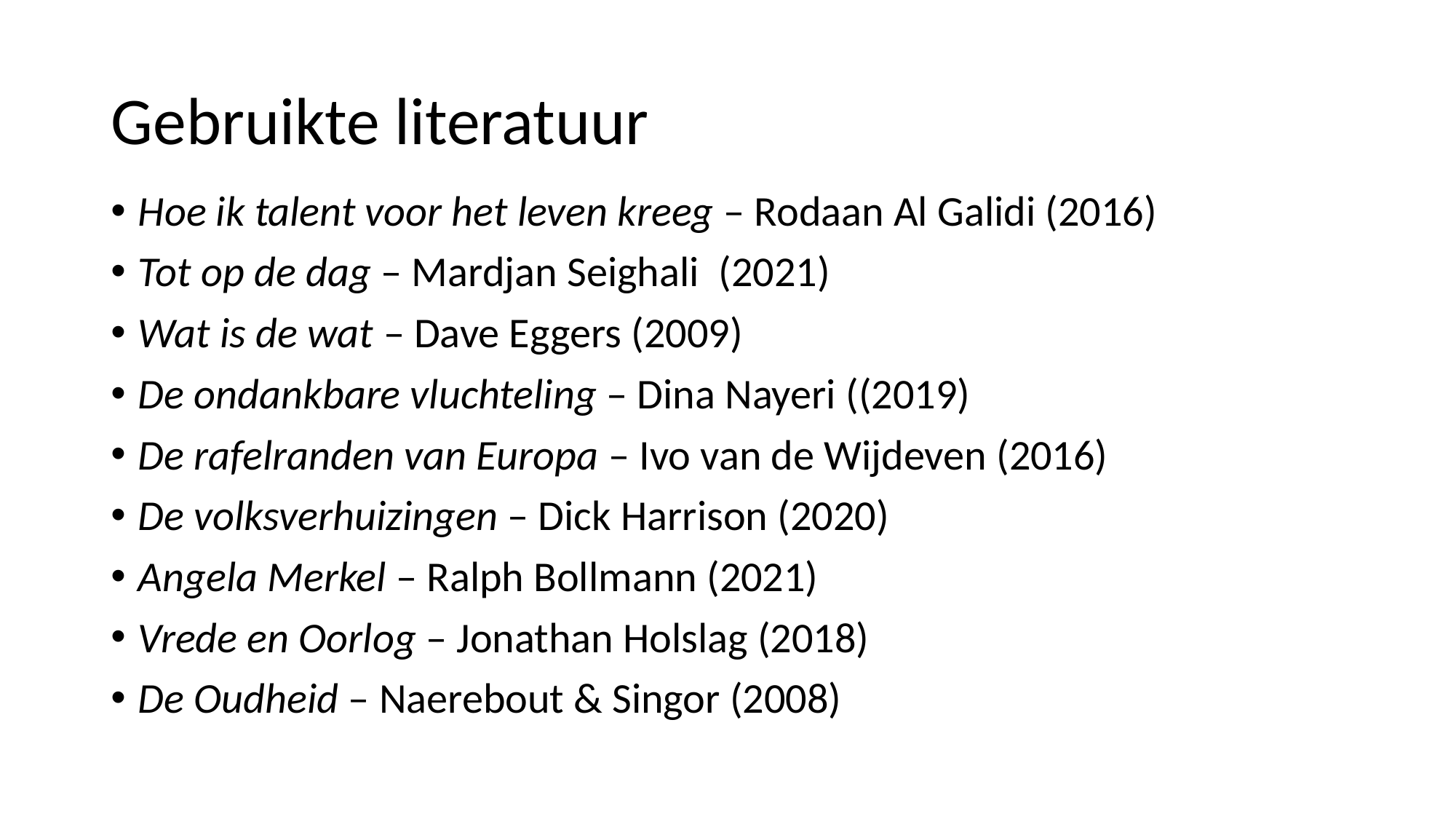

# Gebruikte literatuur
Hoe ik talent voor het leven kreeg – Rodaan Al Galidi (2016)
Tot op de dag – Mardjan Seighali  (2021)
Wat is de wat – Dave Eggers (2009)
De ondankbare vluchteling – Dina Nayeri ((2019)
De rafelranden van Europa – Ivo van de Wijdeven (2016)
De volksverhuizingen – Dick Harrison (2020)
Angela Merkel – Ralph Bollmann (2021)
Vrede en Oorlog – Jonathan Holslag (2018)
De Oudheid – Naerebout & Singor (2008)